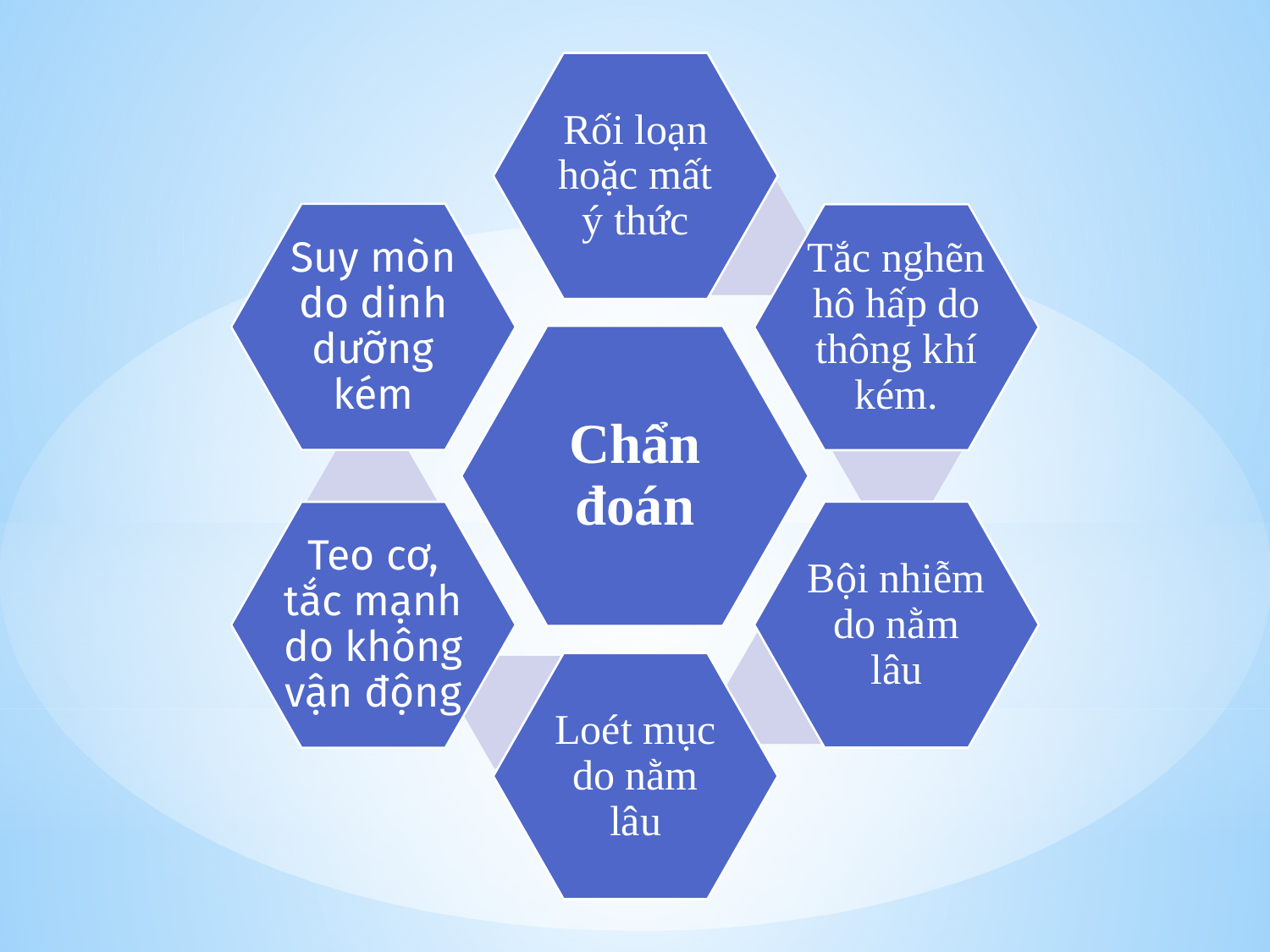

Chẩn đoán
Rối loạn hoặc mất ý thức
Tắc nghẽn hô hấp do thông khí kém.
Bội nhiễm do nằm lâu
Loét mục do nằm lâu
Teo cơ, tắc mạnh do không vận động
Suy mòn do dinh dưỡng kém